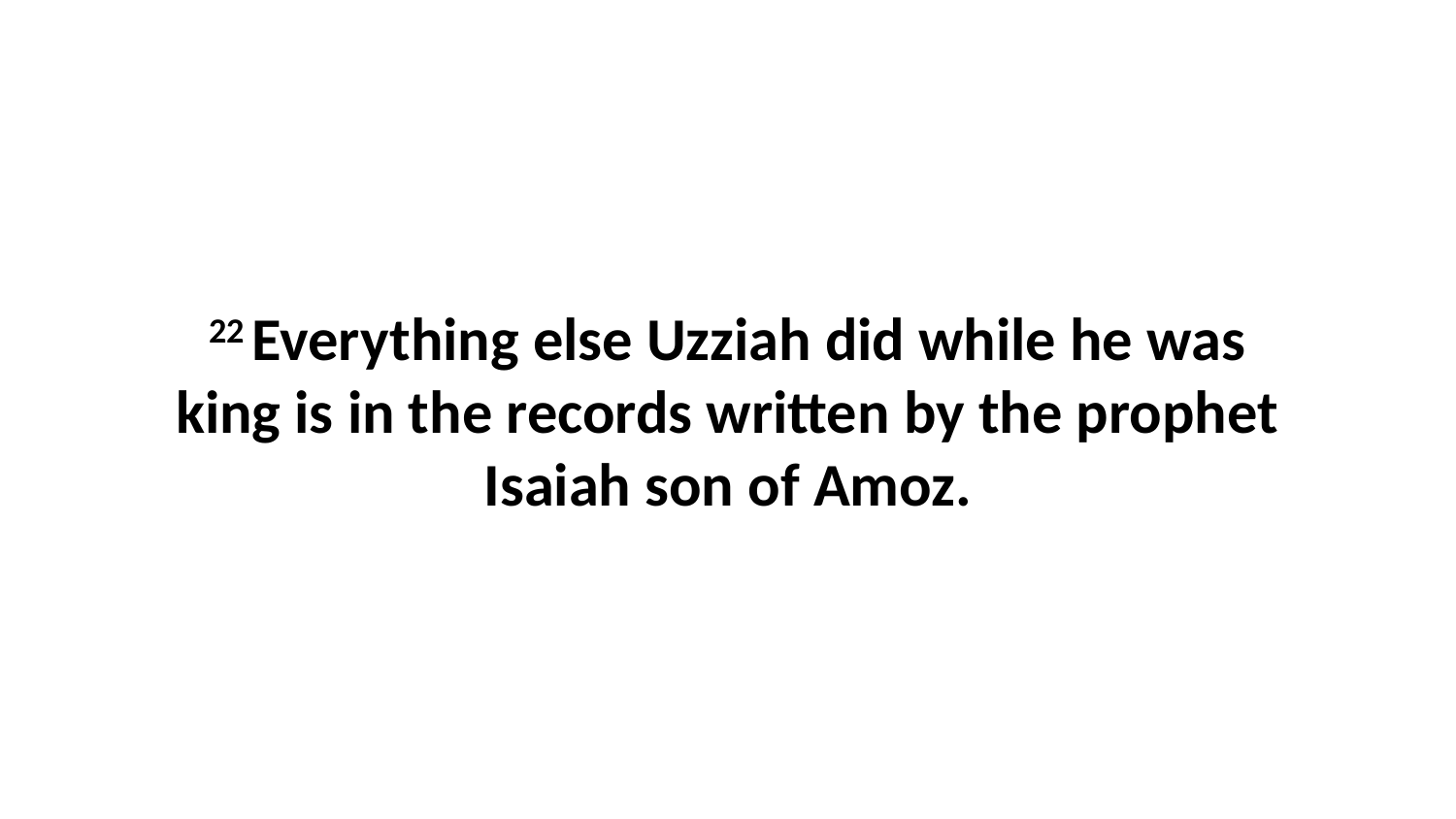

22 Everything else Uzziah did while he was king is in the records written by the prophet Isaiah son of Amoz.